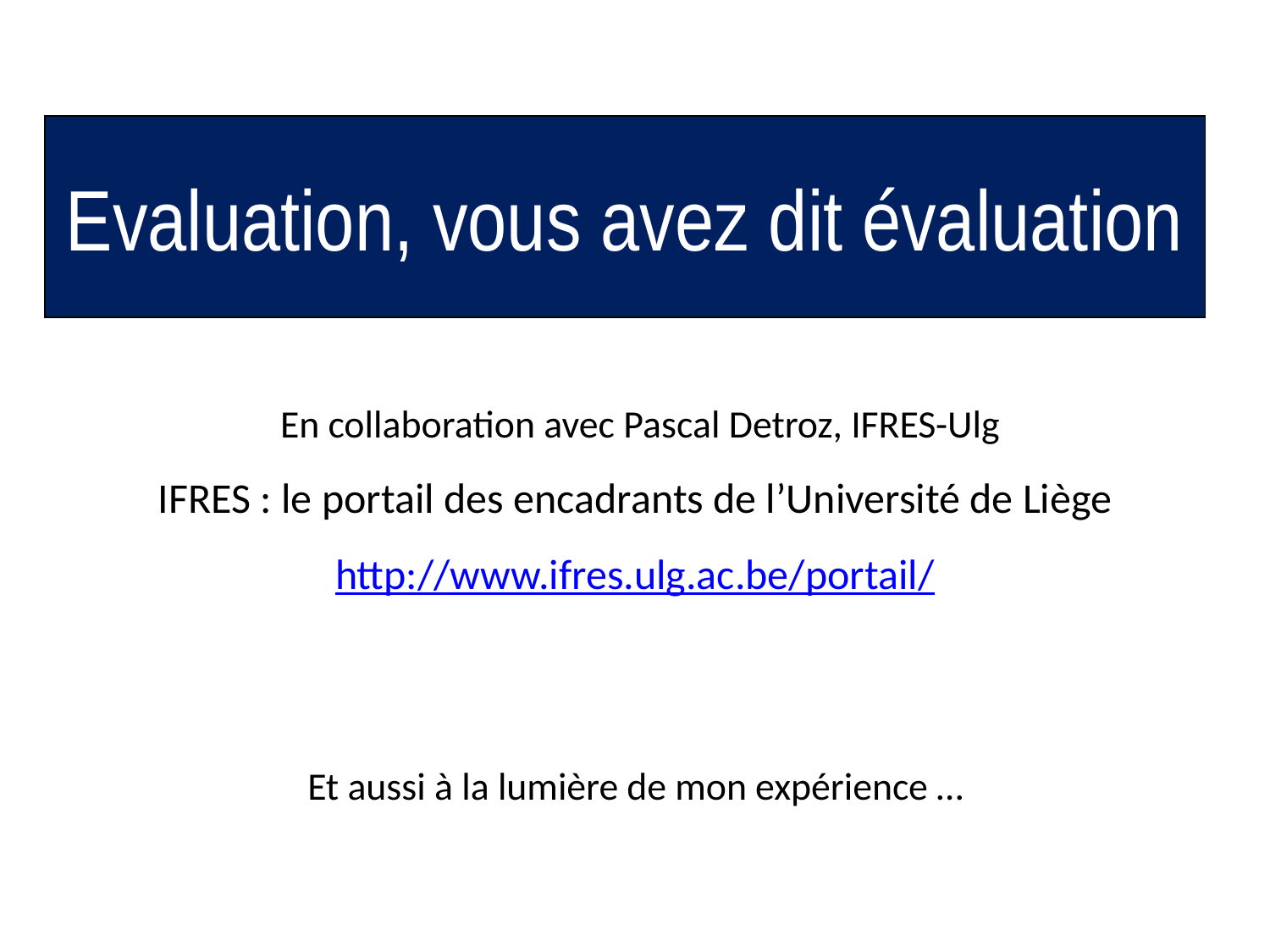

# Evaluation, vous avez dit évaluation
En collaboration avec Pascal Detroz, IFRES-Ulg
IFRES : le portail des encadrants de l’Université de Liège http://www.ifres.ulg.ac.be/portail/

Et aussi à la lumière de mon expérience …